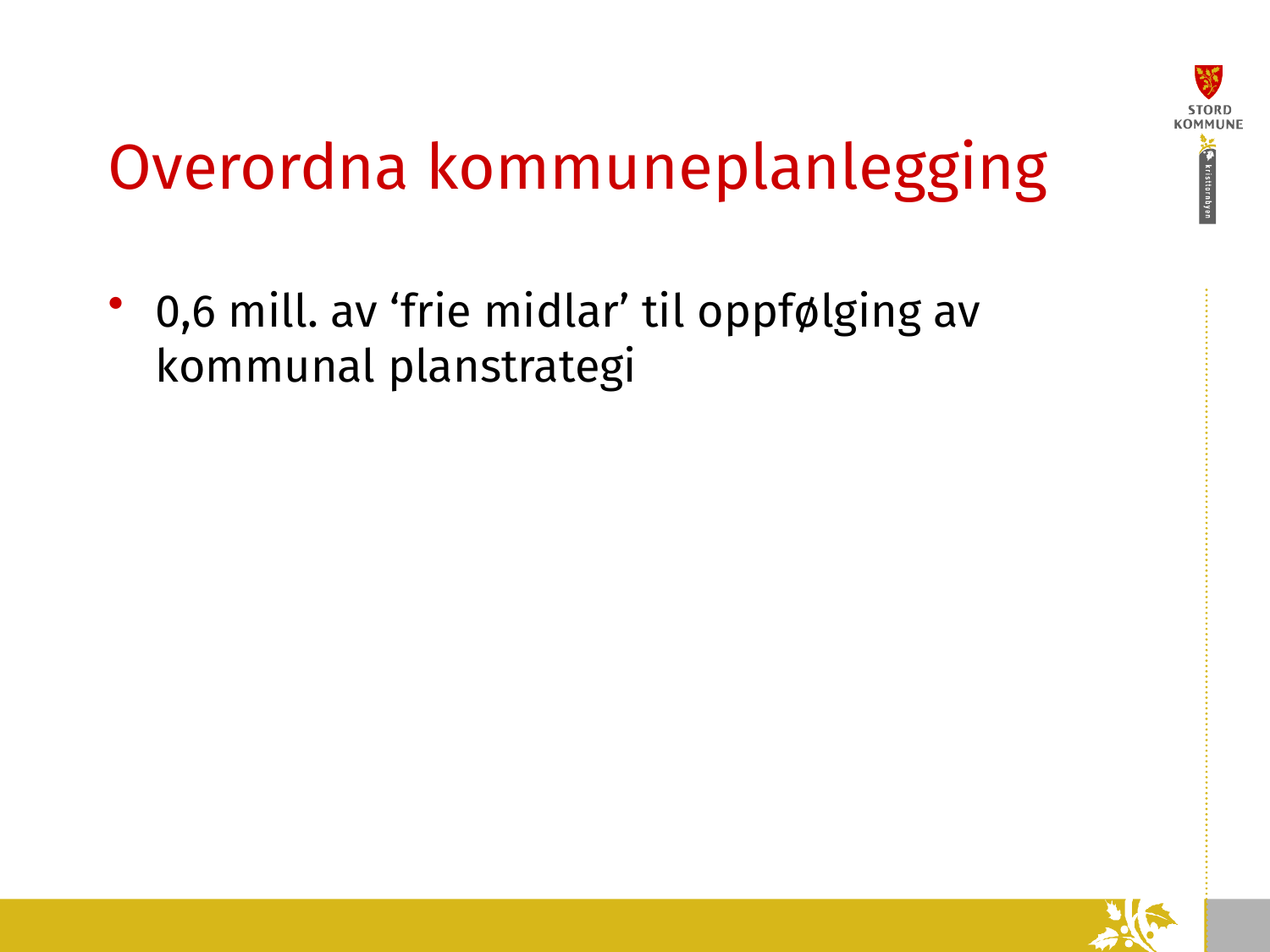

# Overordna kommuneplanlegging
0,6 mill. av ‘frie midlar’ til oppfølging av kommunal planstrategi